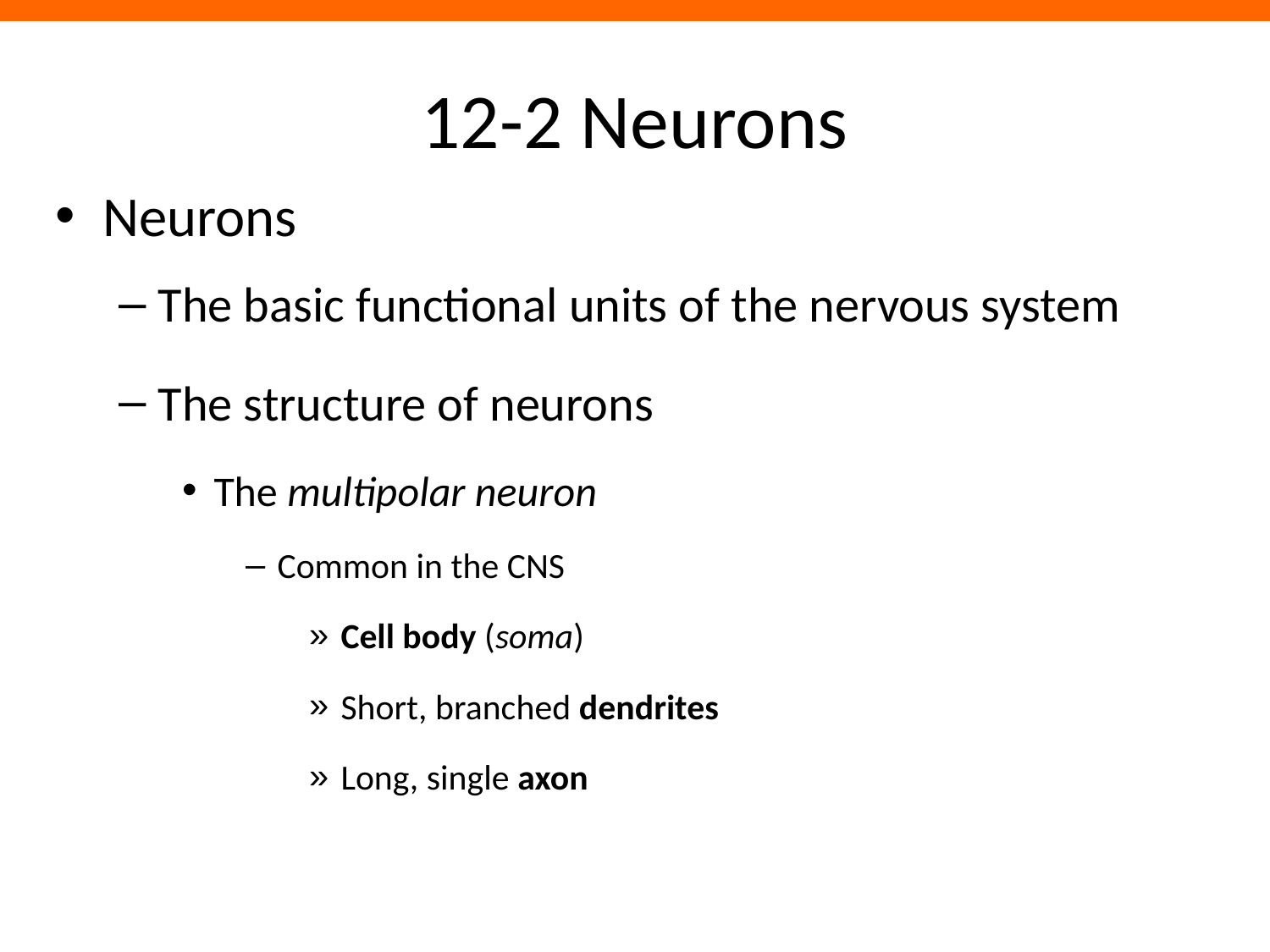

# 12-2 Neurons
Neurons
The basic functional units of the nervous system
The structure of neurons
The multipolar neuron
Common in the CNS
Cell body (soma)
Short, branched dendrites
Long, single axon